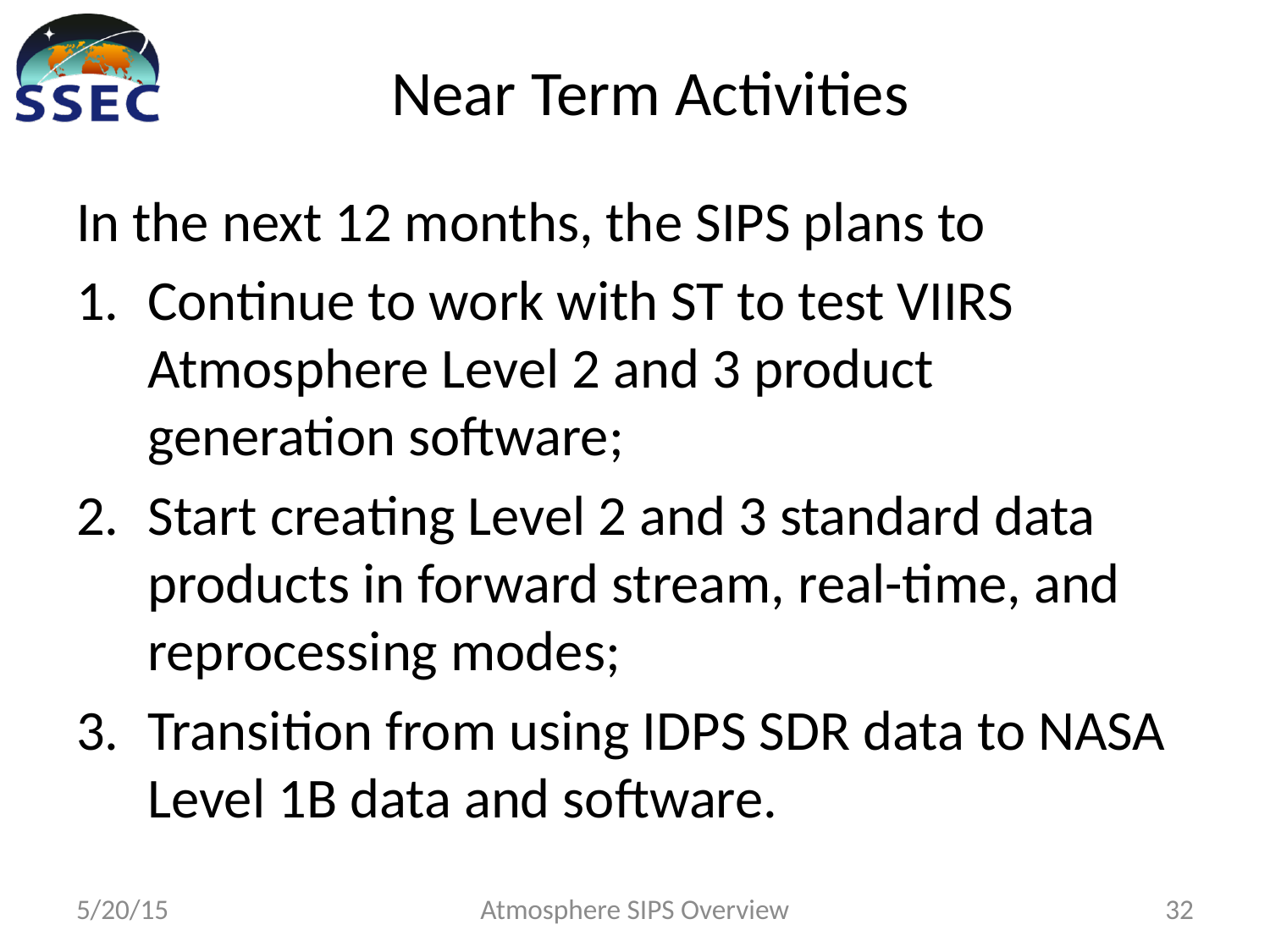

# Near Term Activities
In the next 12 months, the SIPS plans to
Continue to work with ST to test VIIRS Atmosphere Level 2 and 3 product generation software;
Start creating Level 2 and 3 standard data products in forward stream, real-time, and reprocessing modes;
Transition from using IDPS SDR data to NASA Level 1B data and software.
5/20/15
Atmosphere SIPS Overview
32